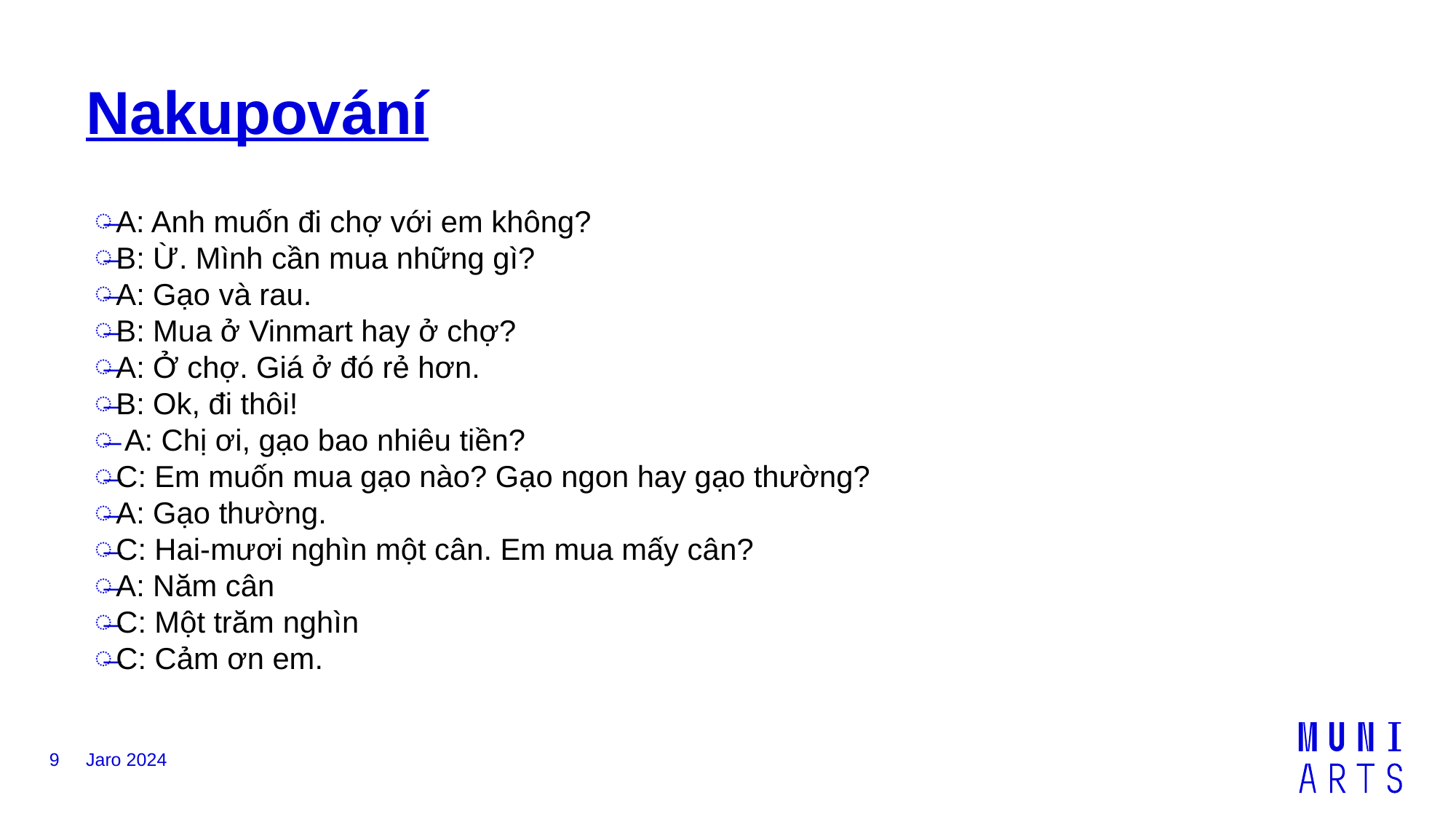

# Nakupování
A: Anh muốn đi chợ với em không?
B: Ừ. Mình cần mua những gì?
A: Gạo và rau.
B: Mua ở Vinmart hay ở chợ?
A: Ở chợ. Giá ở đó rẻ hơn.
B: Ok, đi thôi!
 A: Chị ơi, gạo bao nhiêu tiền?
C: Em muốn mua gạo nào? Gạo ngon hay gạo thường?
A: Gạo thường.
C: Hai-mươi nghìn một cân. Em mua mấy cân?
A: Năm cân
C: Một trăm nghìn
C: Cảm ơn em.
9
Jaro 2024